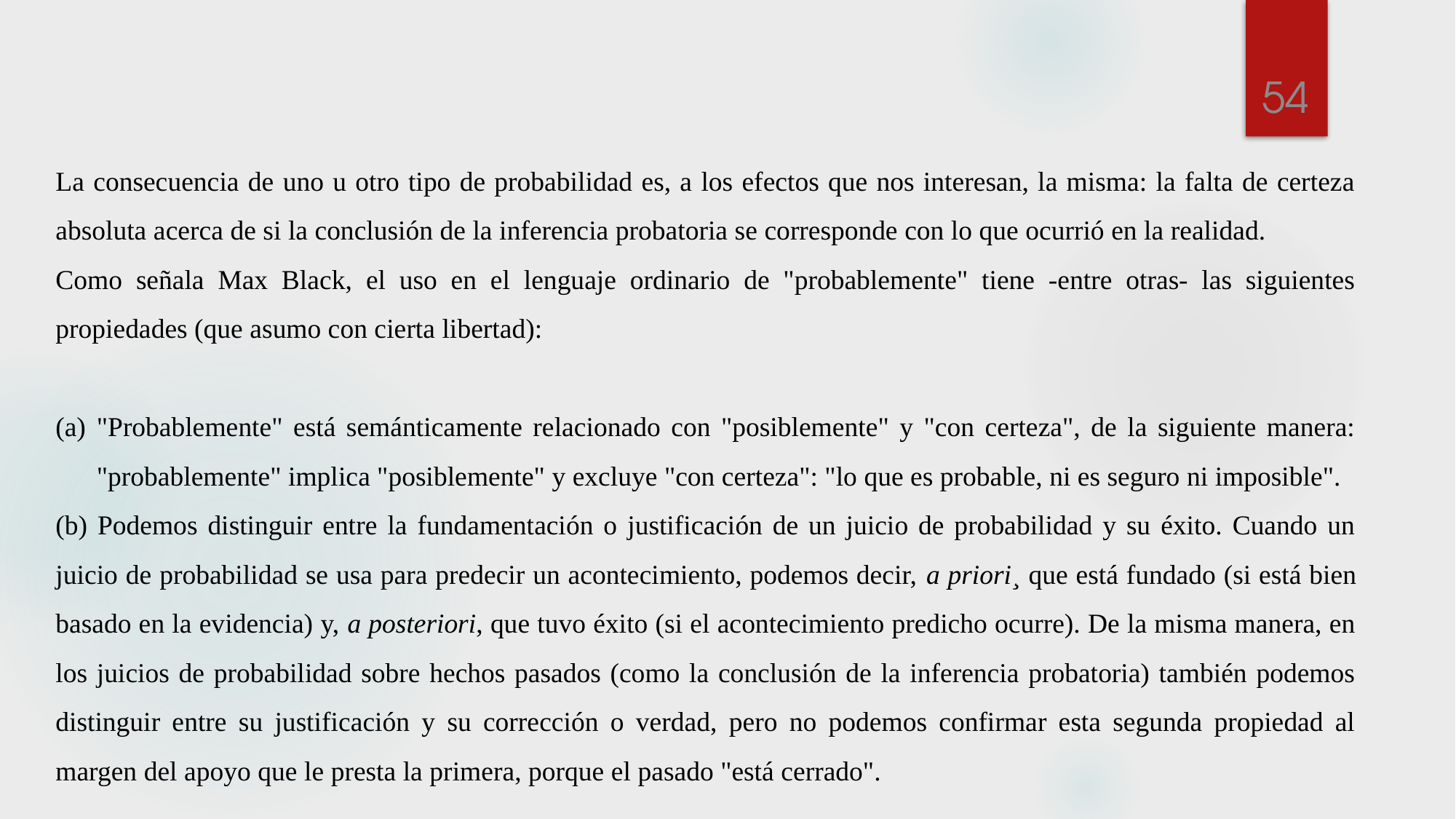

54

La consecuencia de uno u otro tipo de probabilidad es, a los efectos que nos interesan, la misma: la falta de certeza absoluta acerca de si la conclusión de la inferencia probatoria se corresponde con lo que ocurrió en la realidad.
Como señala Max Black, el uso en el lenguaje ordinario de "probablemente" tiene -entre otras- las siguientes propiedades (que asumo con cierta libertad):

"Probablemente" está semánticamente relacionado con "posiblemente" y "con certeza", de la siguiente manera: "probablemente" implica "posiblemente" y excluye "con certeza": "lo que es probable, ni es seguro ni imposible".
(b) Podemos distinguir entre la fundamentación o justificación de un juicio de probabilidad y su éxito. Cuando un juicio de probabilidad se usa para predecir un acontecimiento, podemos decir, a priori¸ que está fundado (si está bien basado en la evidencia) y, a posteriori, que tuvo éxito (si el acontecimiento predicho ocurre). De la misma manera, en los juicios de probabilidad sobre hechos pasados (como la conclusión de la inferencia probatoria) también podemos distinguir entre su justificación y su corrección o verdad, pero no podemos confirmar esta segunda propiedad al margen del apoyo que le presta la primera, porque el pasado "está cerrado".